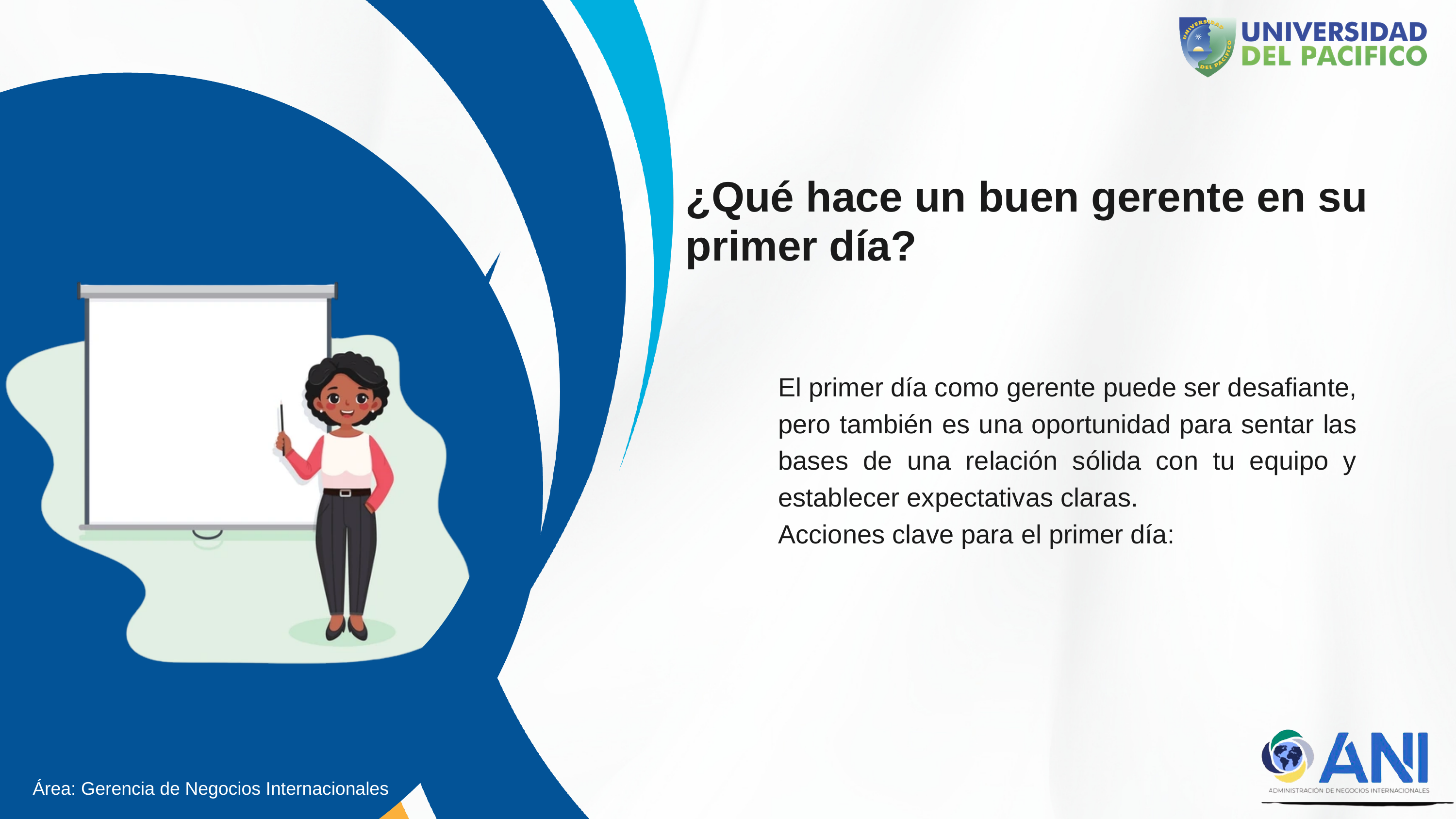

¿Qué hace un buen gerente en su primer día?

El primer día como gerente puede ser desafiante, pero también es una oportunidad para sentar las bases de una relación sólida con tu equipo y establecer expectativas claras.
Acciones clave para el primer día:

Área: Gerencia de Negocios Internacionales